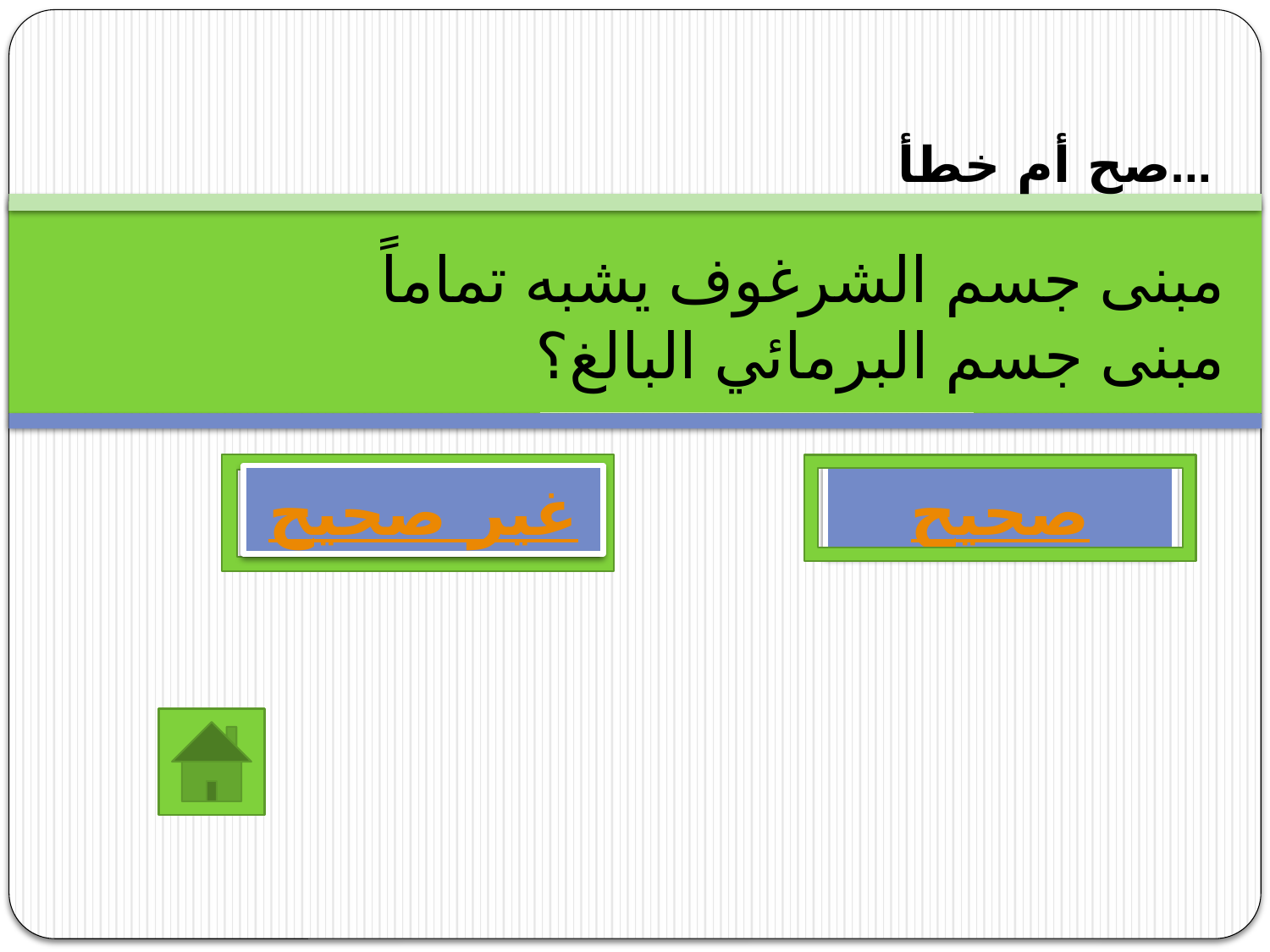

صح أم خطأ...
مبنى جسم الشرغوف يشبه تماماً مبنى جسم البرمائي البالغ؟

غير صحيح
صحيح